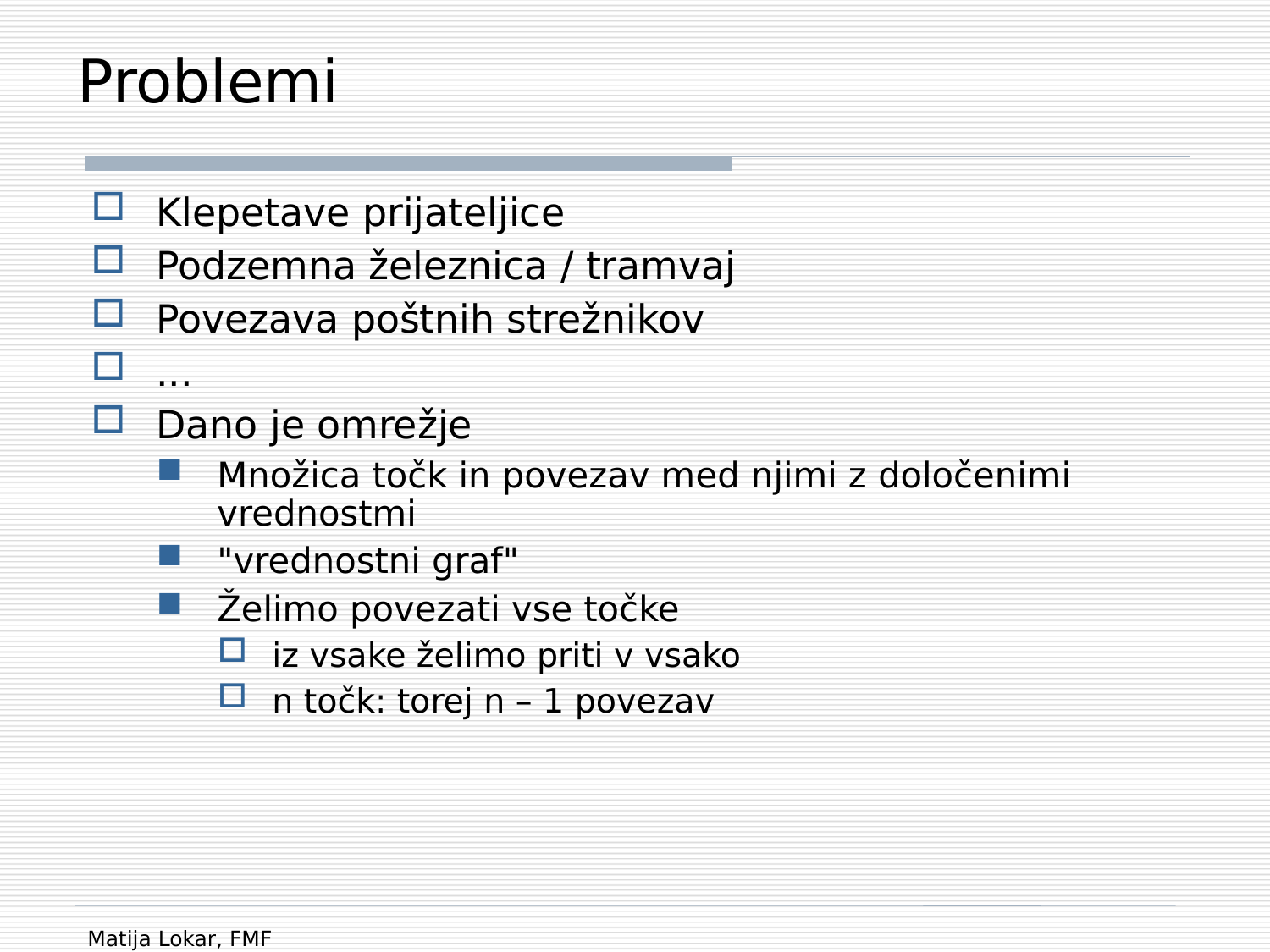

# Problemi
Klepetave prijateljice
Podzemna železnica / tramvaj
Povezava poštnih strežnikov
...
Dano je omrežje
Množica točk in povezav med njimi z določenimi vrednostmi
"vrednostni graf"
Želimo povezati vse točke
iz vsake želimo priti v vsako
n točk: torej n – 1 povezav
Matija Lokar, FMF